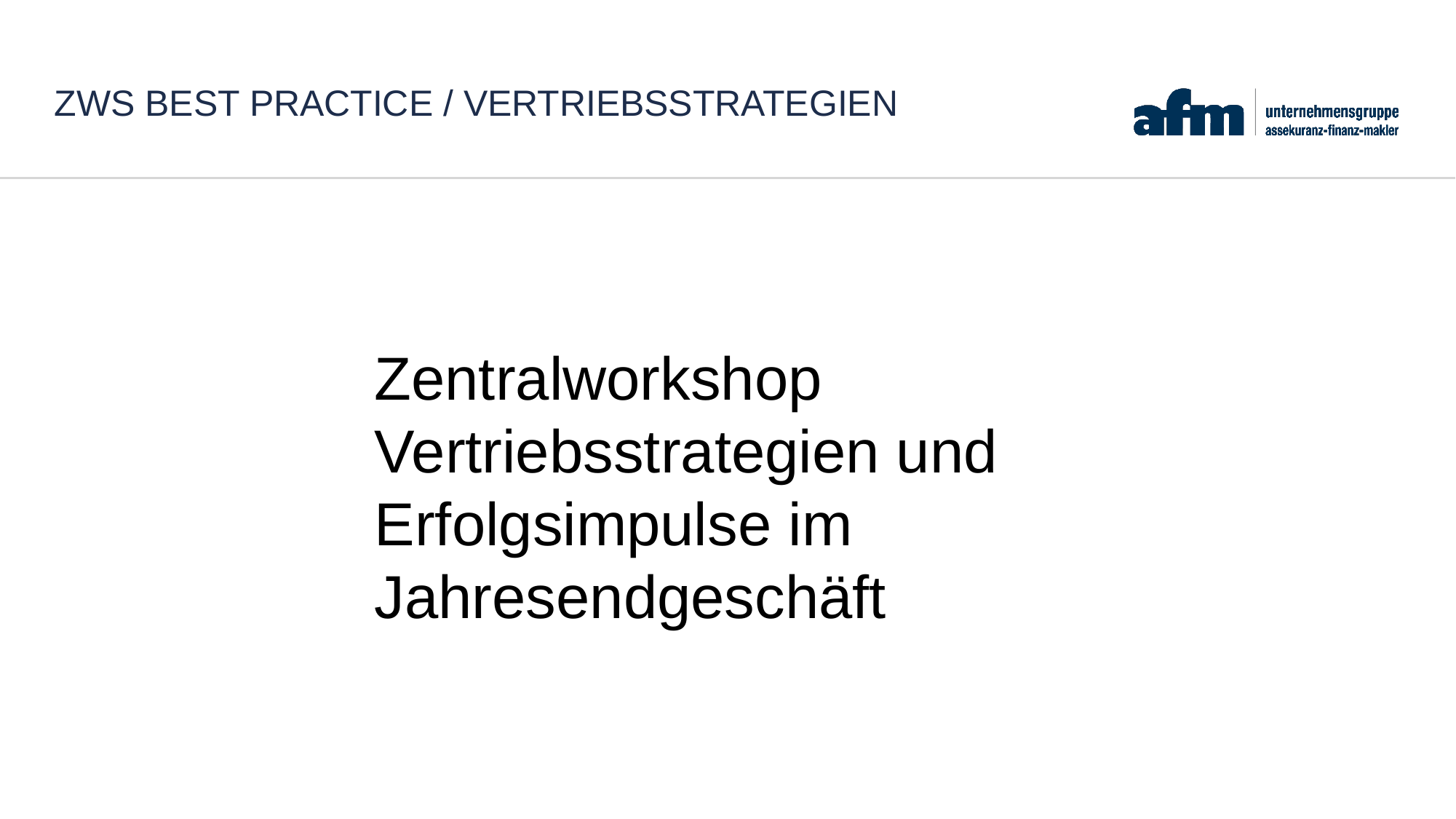

# ZWS Best Practice / Vertriebsstrategien
Zentralworkshop
Vertriebsstrategien und Erfolgsimpulse im Jahresendgeschäft